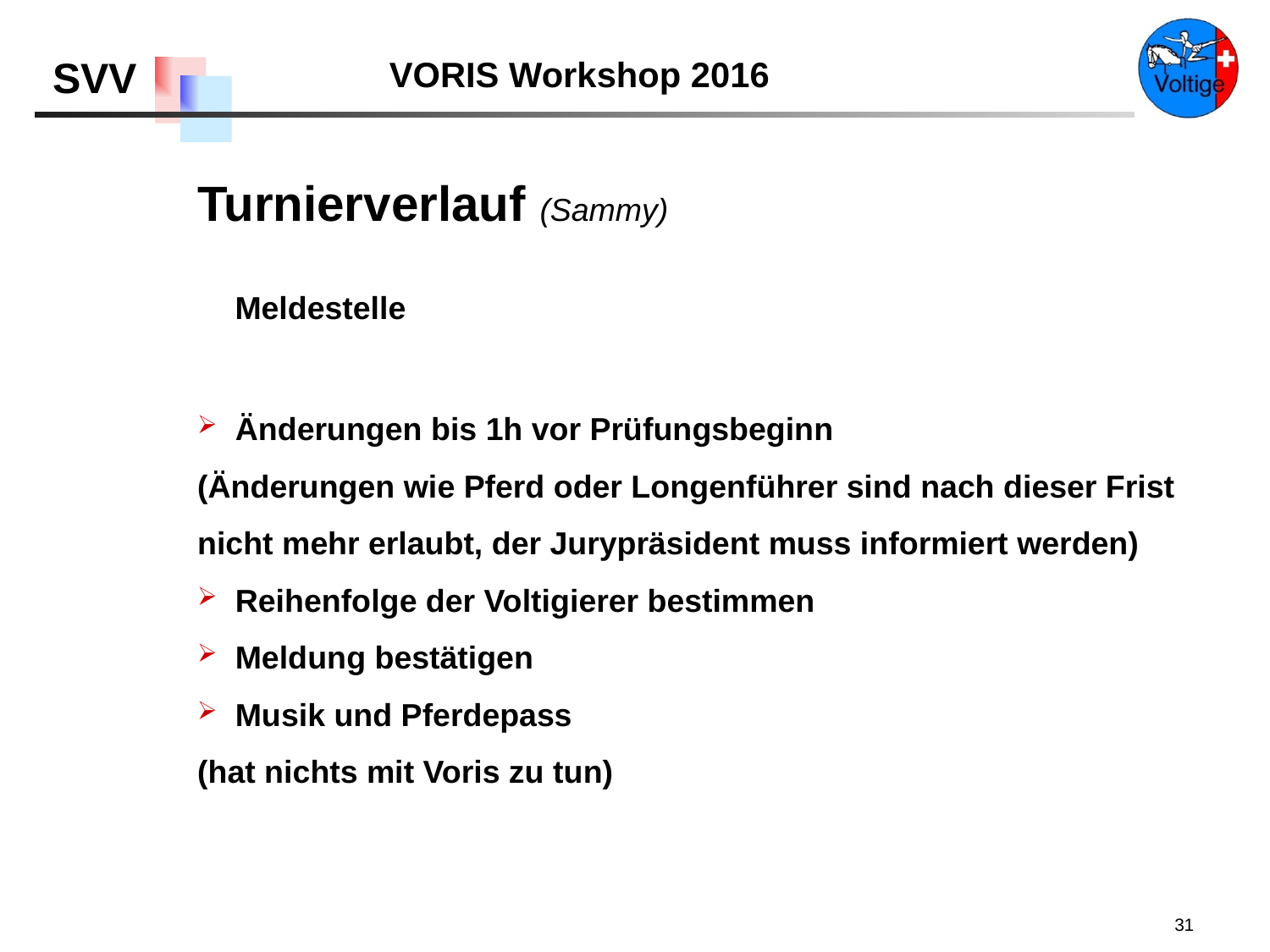

Turnierverlauf (Sammy)

Meldestelle

Änderungen bis 1h vor Prüfungsbeginn
(Änderungen wie Pferd oder Longenführer sind nach dieser Frist nicht mehr erlaubt, der Jurypräsident muss informiert werden)
Reihenfolge der Voltigierer bestimmen
Meldung bestätigen
Musik und Pferdepass
(hat nichts mit Voris zu tun)
31